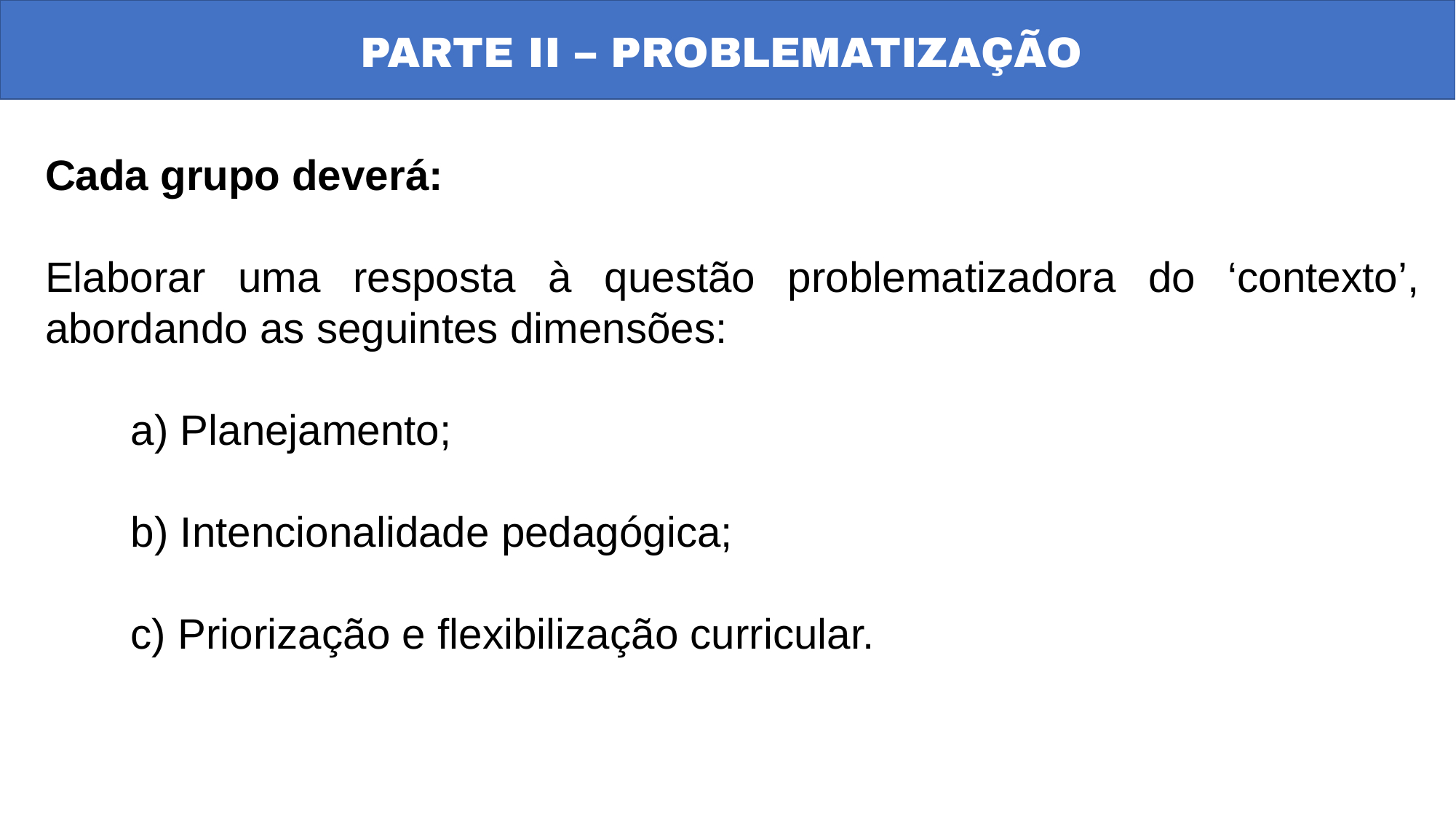

# PARTE II – PROBLEMATIZAÇÃO
Cada grupo deverá:

Elaborar uma resposta à questão problematizadora do ‘contexto’, abordando as seguintes dimensões:

a) Planejamento;

b) Intencionalidade pedagógica;

c) Priorização e flexibilização curricular.